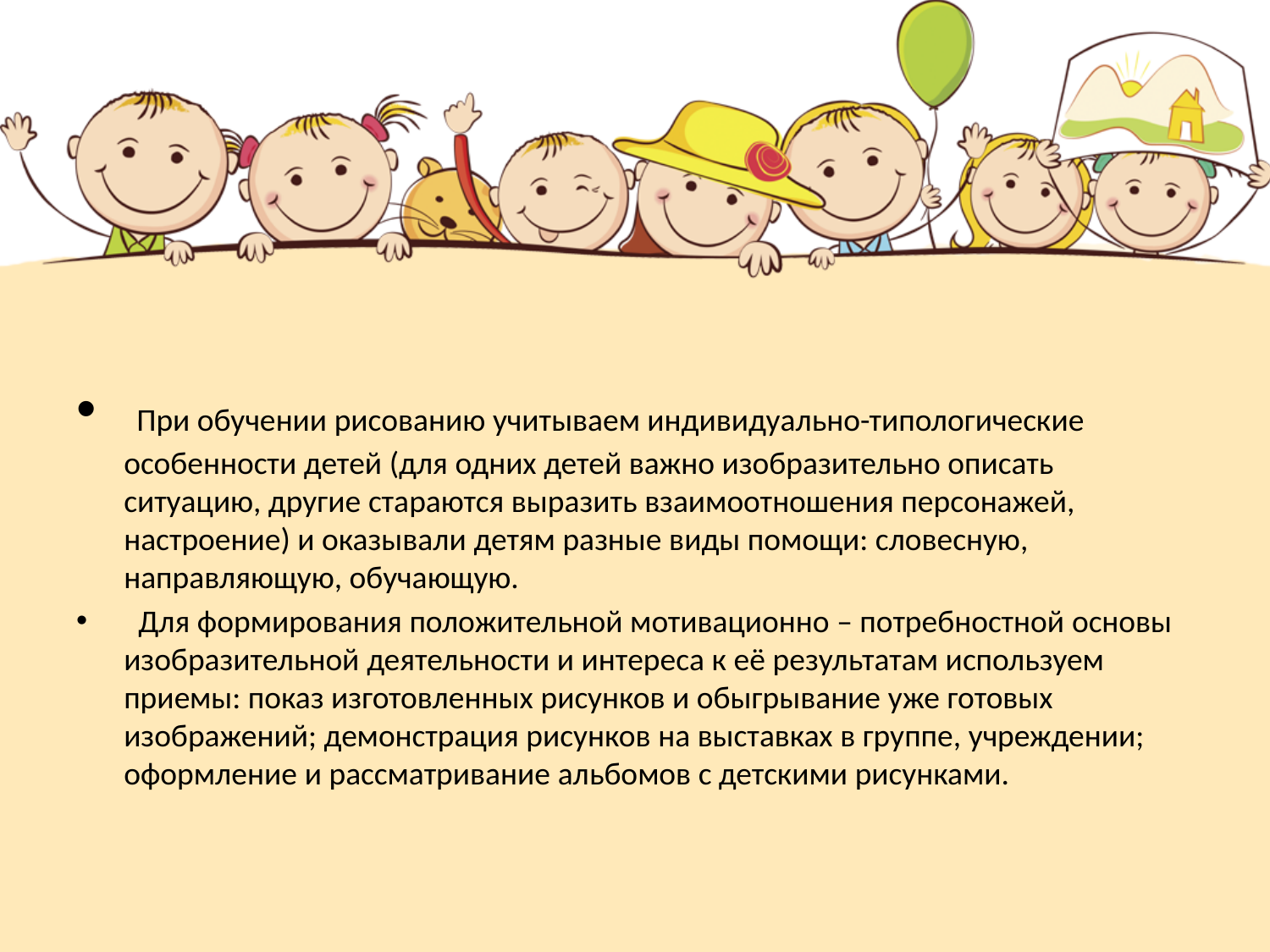

#

 При обучении рисованию учитываем индивидуально-типологические особенности детей (для одних детей важно изобразительно описать ситуацию, другие стараются выразить взаимоотношения персонажей, настроение) и оказывали детям разные виды помощи: словесную, направляющую, обучающую.
  Для формирования положительной мотивационно – потребностной основы изобразительной деятельности и интереса к её результатам используем приемы: показ изготовленных рисунков и обыгрывание уже готовых изображений; демонстрация рисунков на выставках в группе, учреждении; оформление и рассматривание альбомов с детскими рисунками.